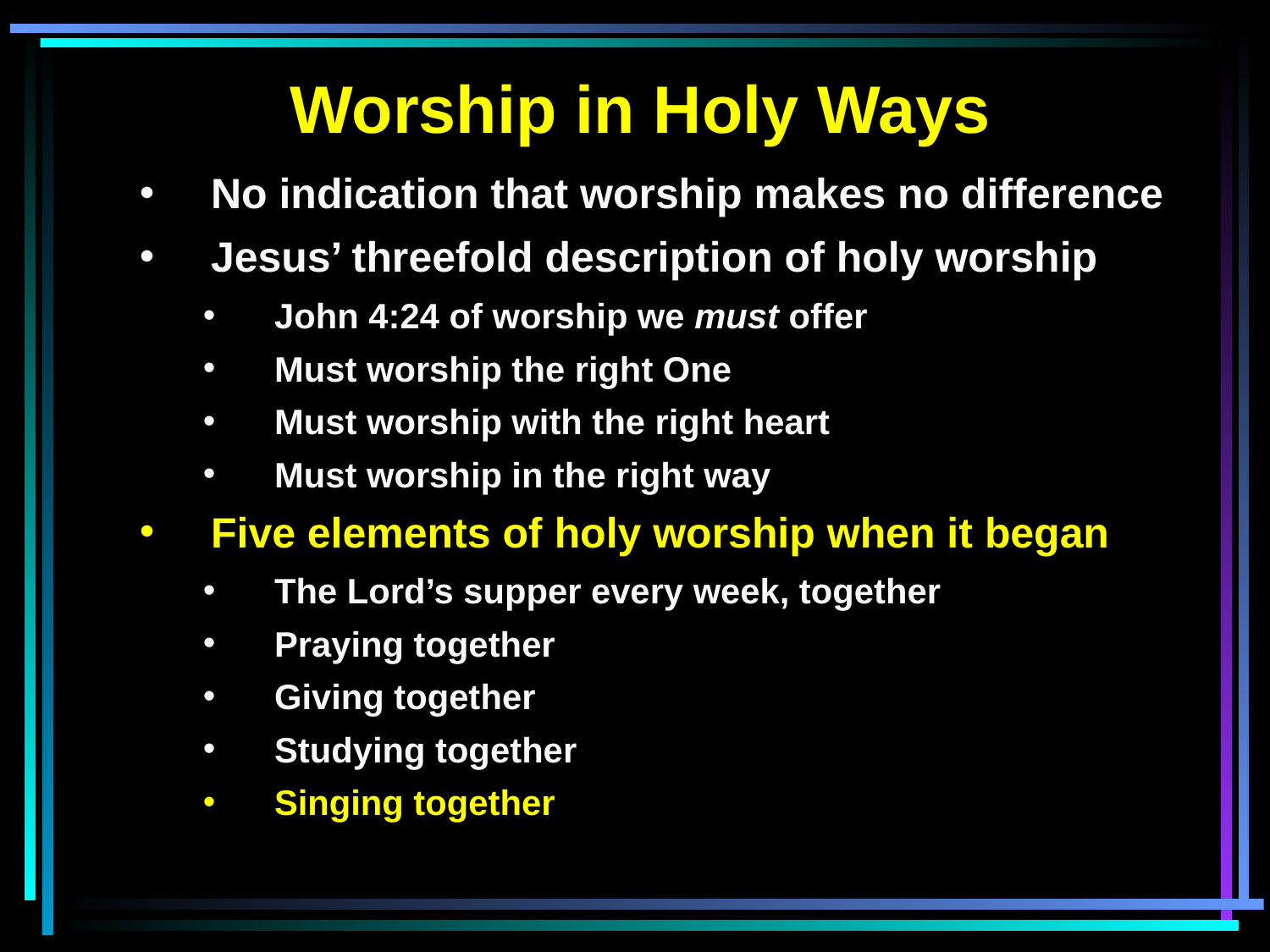

Worship in Holy Ways
No indication that worship makes no difference
Jesus’ threefold description of holy worship
John 4:24 of worship we must offer
Must worship the right One
Must worship with the right heart
Must worship in the right way
Five elements of holy worship when it began
The Lord’s supper every week, together
Praying together
Giving together
Studying together
Singing together